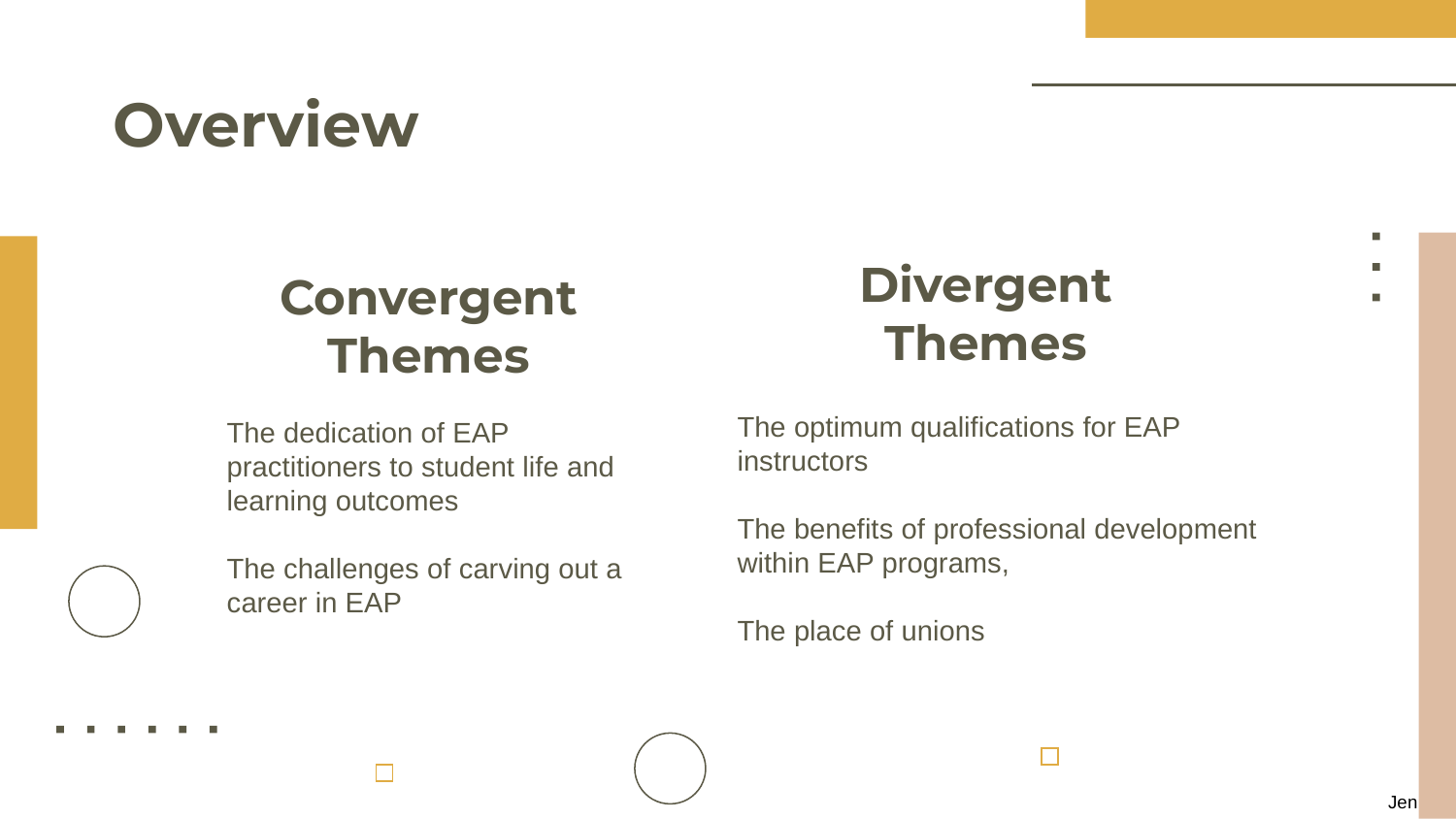

# Overview

Divergent Themes
Convergent Themes
The optimum qualifications for EAP instructors

The benefits of professional development within EAP programs,

The place of unions
The dedication of EAP practitioners to student life and learning outcomes

The challenges of carving out a career in EAP
Jen